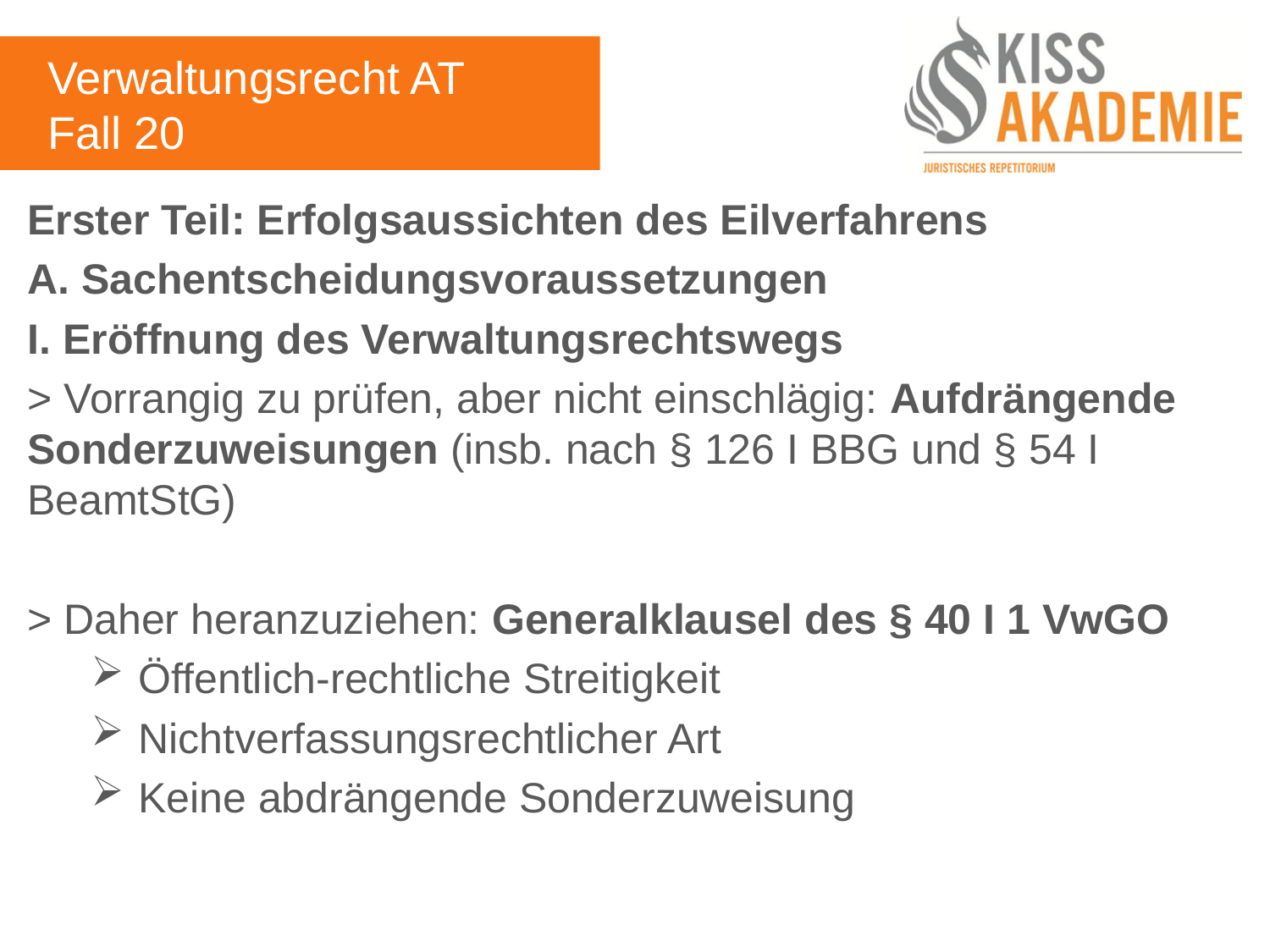

Verwaltungsrecht AT
Fall 20
Erster Teil: Erfolgsaussichten des Eilverfahrens
A. Sachentscheidungsvoraussetzungen
I. Eröffnung des Verwaltungsrechtswegs
> Vorrangig zu prüfen, aber nicht einschlägig: Aufdrängende Sonderzuweisungen (insb. nach § 126 I BBG und § 54 I BeamtStG)

> Daher heranzuziehen: Generalklausel des § 40 I 1 VwGO
Öffentlich-rechtliche Streitigkeit
Nichtverfassungsrechtlicher Art
Keine abdrängende Sonderzuweisung